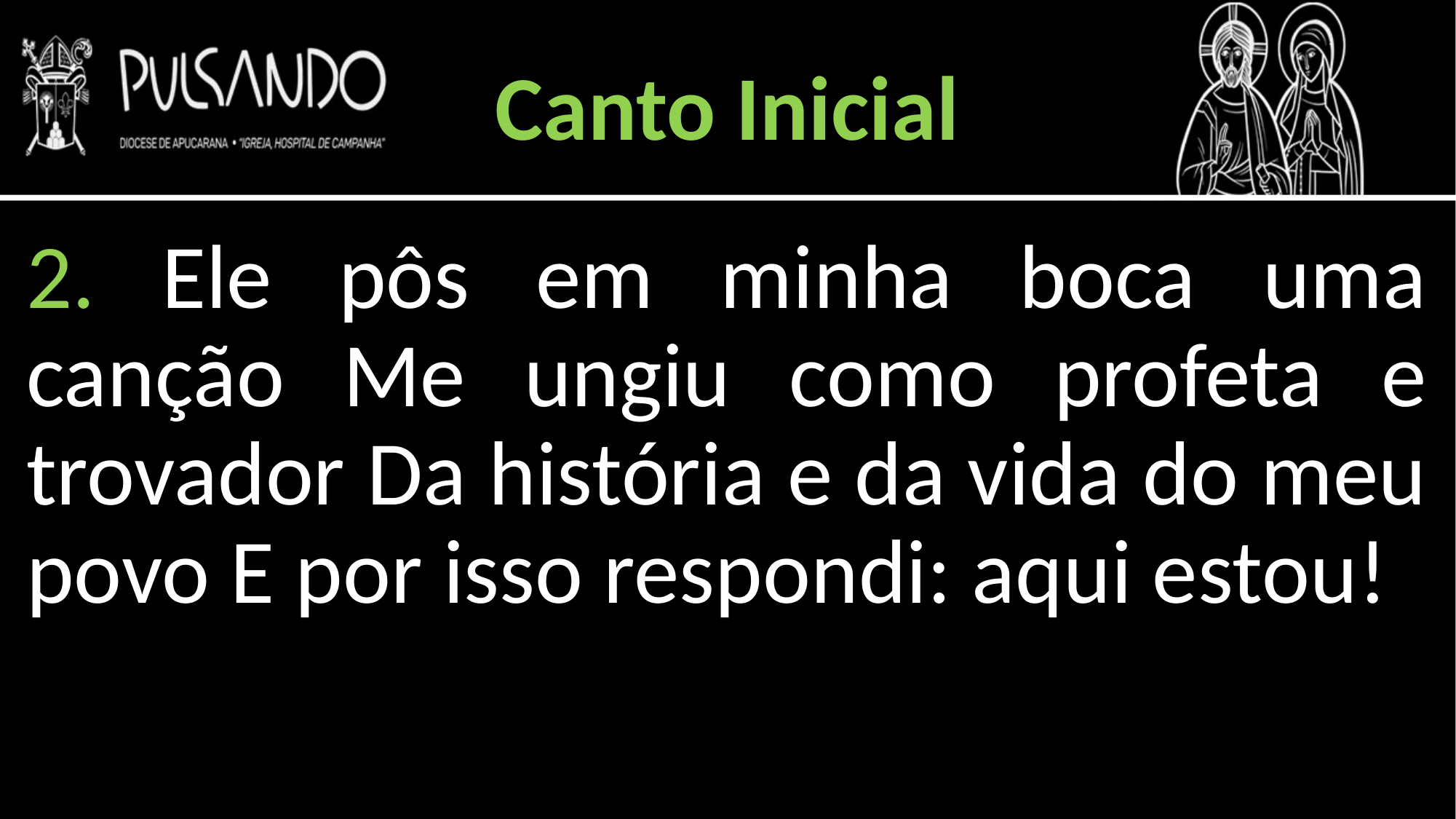

Canto Inicial
2. Ele pôs em minha boca uma canção Me ungiu como profeta e trovador Da história e da vida do meu povo E por isso respondi: aqui estou!